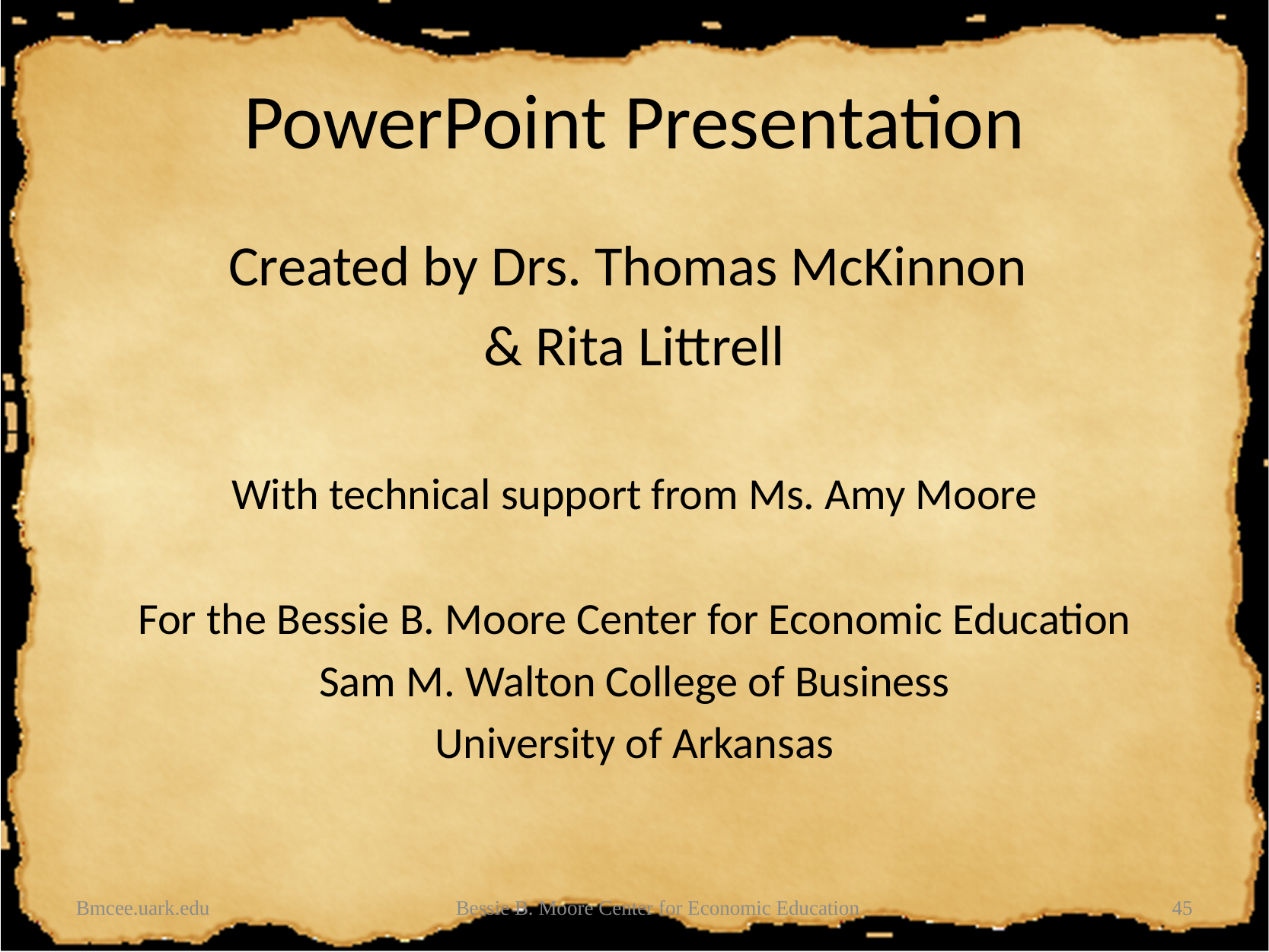

# PowerPoint Presentation
Created by Drs. Thomas McKinnon
& Rita Littrell

With technical support from Ms. Amy Moore

For the Bessie B. Moore Center for Economic Education
Sam M. Walton College of Business
University of Arkansas
Bmcee.uark.edu
Bessie B. Moore Center for Economic Education
45